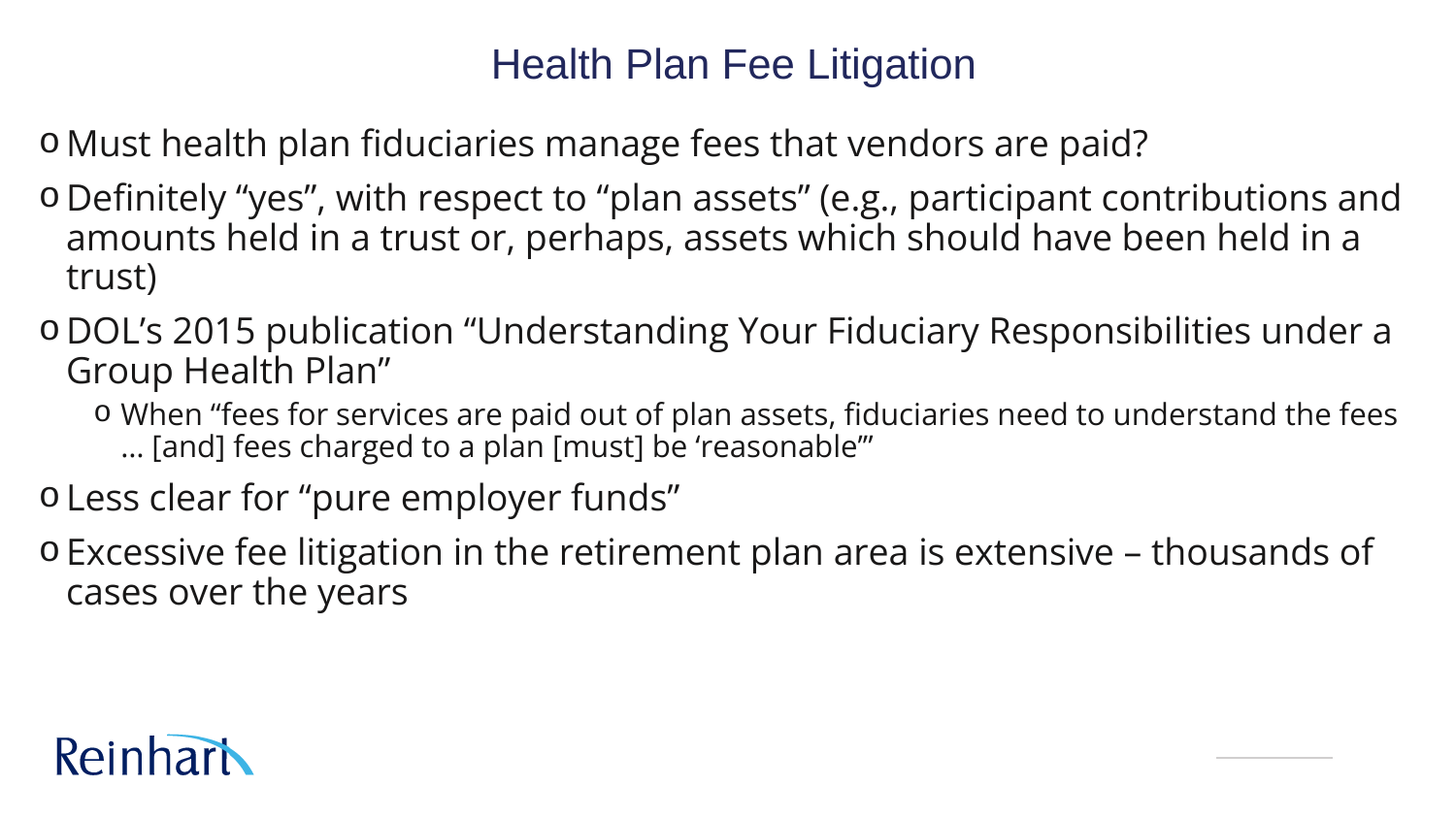

# Health Plan Fee Litigation
Must health plan fiduciaries manage fees that vendors are paid?
Definitely “yes”, with respect to “plan assets” (e.g., participant contributions and amounts held in a trust or, perhaps, assets which should have been held in a trust)
DOL’s 2015 publication “Understanding Your Fiduciary Responsibilities under a Group Health Plan”
When “fees for services are paid out of plan assets, fiduciaries need to understand the fees … [and] fees charged to a plan [must] be ‘reasonable’”
Less clear for “pure employer funds”
Excessive fee litigation in the retirement plan area is extensive – thousands of cases over the years